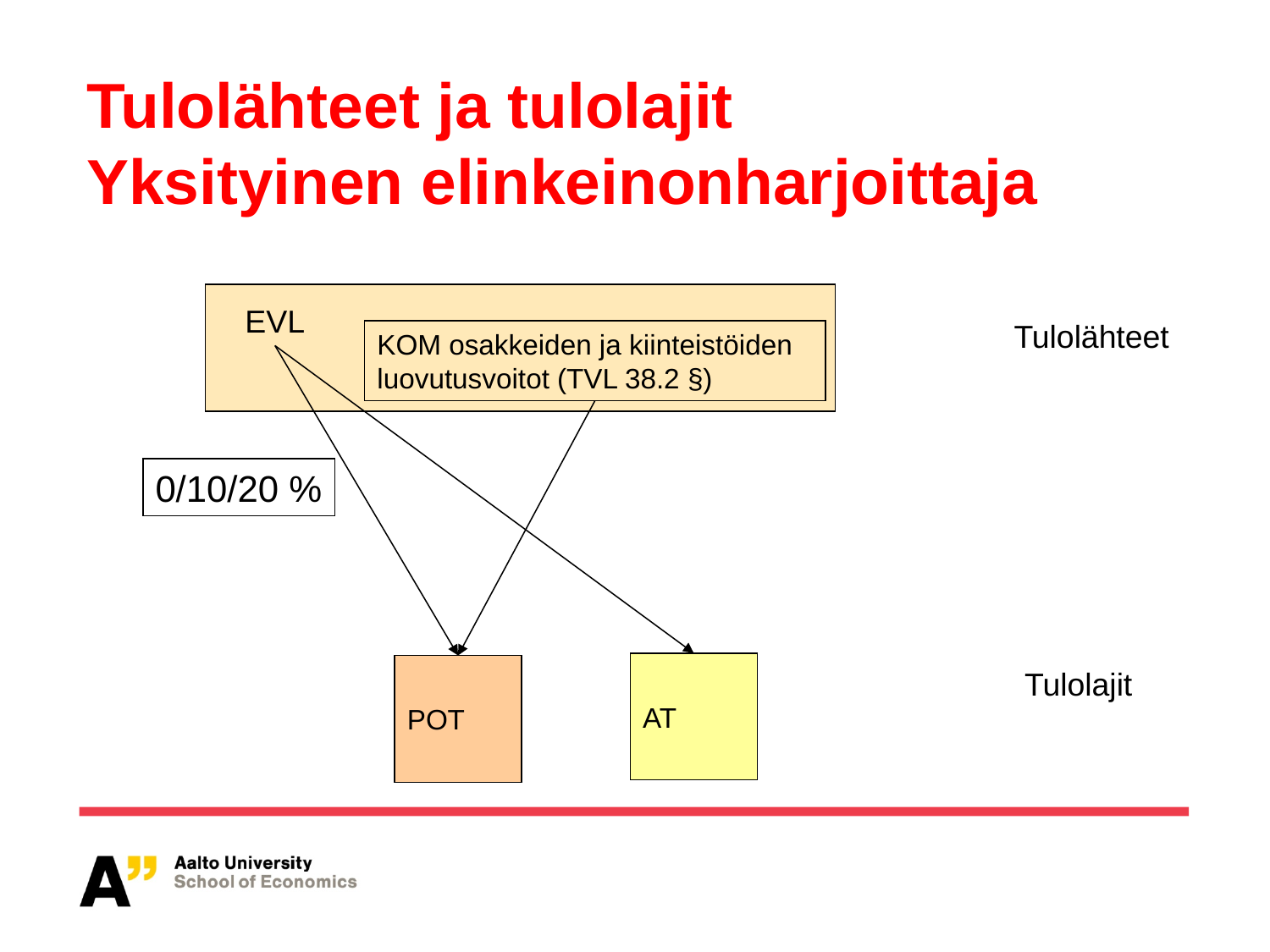

# Tulolähteet ja tulolajit Yksityinen elinkeinonharjoittaja

EVL
Tulolähteet
KOM osakkeiden ja kiinteistöiden luovutusvoitot (TVL 38.2 §)
0/10/20 %
9
AT
POT
Tulolajit